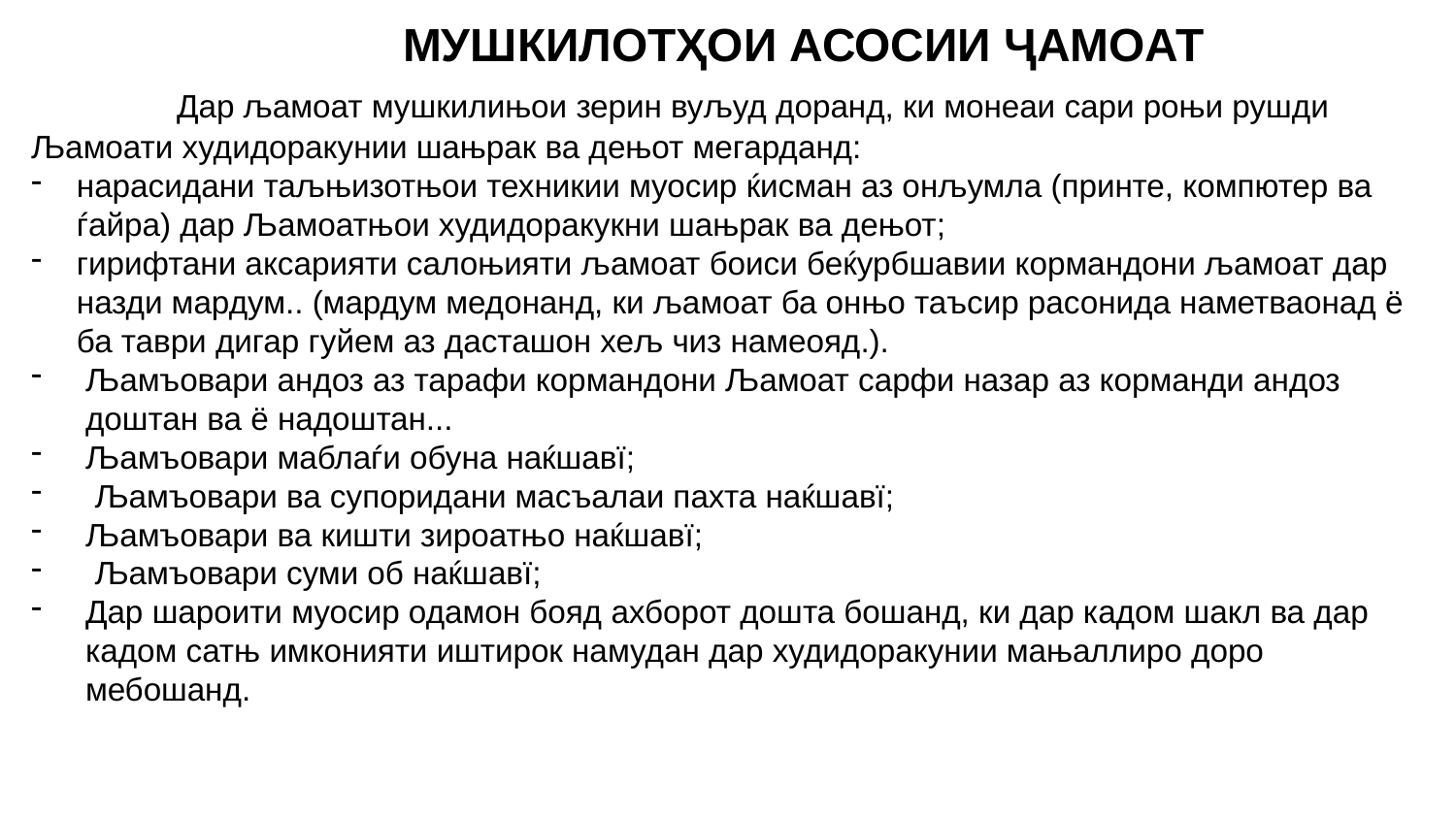

МУШКИЛОТҲОИ АСОСИИ ҶАМОАТ
	Дар љамоат мушкилињои зерин вуљуд доранд, ки монеаи сари роњи рушди Љамоати худидоракунии шањрак ва дењот мегарданд:
нарасидани таљњизотњои техникии муосир ќисман аз онљумла (принте, компютер ва ѓайра) дар Љамоатњои худидоракукни шањрак ва дењот;
гирифтани аксарияти салоњияти љамоат боиси беќурбшавии кормандони љамоат дар назди мардум.. (мардум медонанд, ки љамоат ба онњо таъсир расонида наметваонад ё ба таври дигар гуйем аз дасташон хељ чиз намеояд.).
Љамъовари андоз аз тарафи кормандони Љамоат сарфи назар аз корманди андоз доштан ва ё надоштан...
Љамъовари маблаѓи обуна наќшавї;
 Љамъовари ва супоридани масъалаи пахта наќшавї;
Љамъовари ва кишти зироатњо наќшавї;
 Љамъовари суми об наќшавї;
Дар шароити муосир одамон бояд ахборот дошта бошанд, ки дар кадом шакл ва дар кадом сатњ имконияти иштирок намудан дар худидоракунии мањаллиро доро мебошанд.